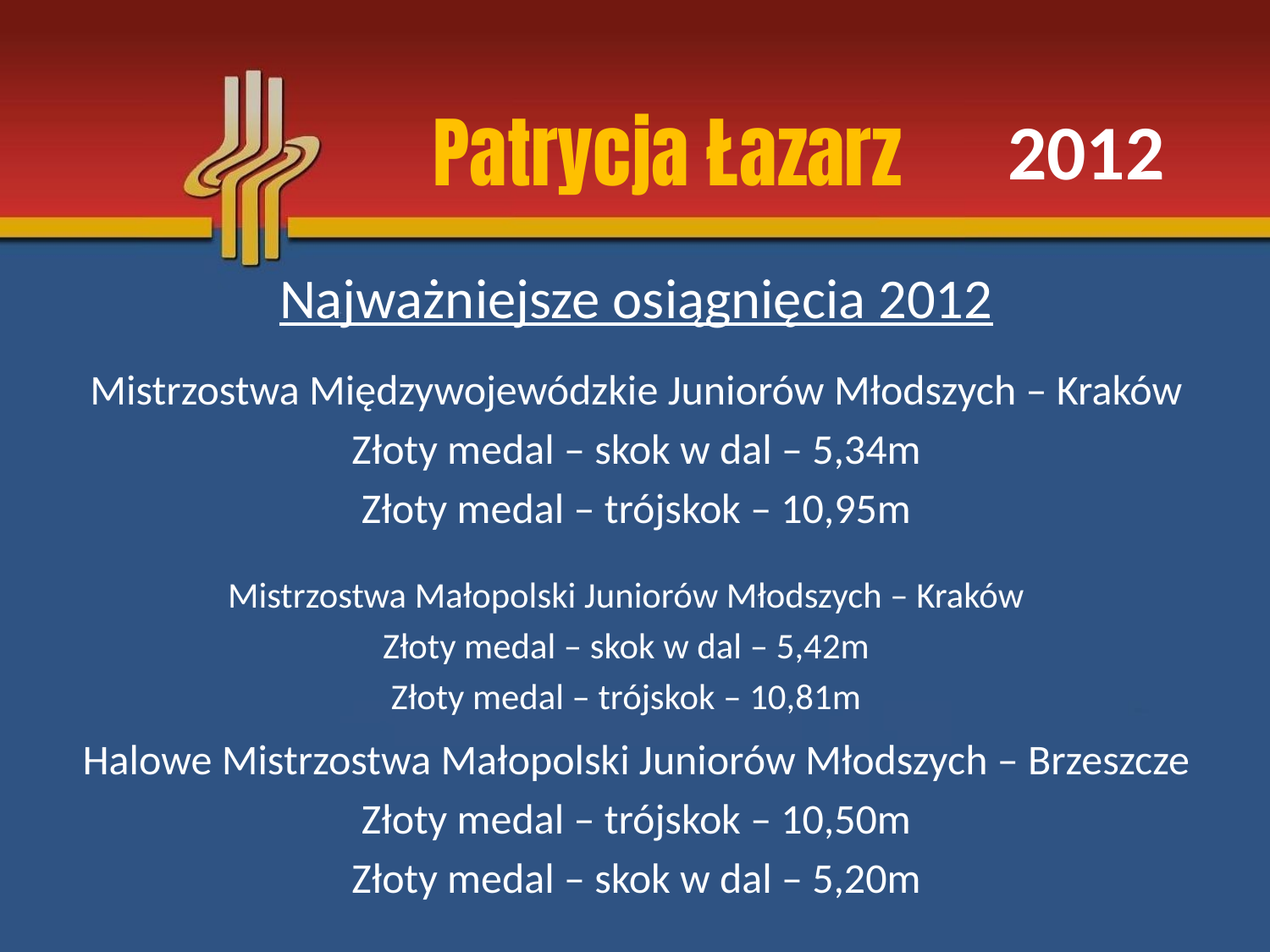

2012
# Patrycja Łazarz
Najważniejsze osiągnięcia 2012
Mistrzostwa Międzywojewódzkie Juniorów Młodszych – Kraków
Złoty medal – skok w dal – 5,34m
Złoty medal – trójskok – 10,95m
Mistrzostwa Małopolski Juniorów Młodszych – Kraków
Złoty medal – skok w dal – 5,42m
Złoty medal – trójskok – 10,81m

Halowe Mistrzostwa Małopolski Juniorów Młodszych – Brzeszcze
Złoty medal – trójskok – 10,50m
Złoty medal – skok w dal – 5,20m